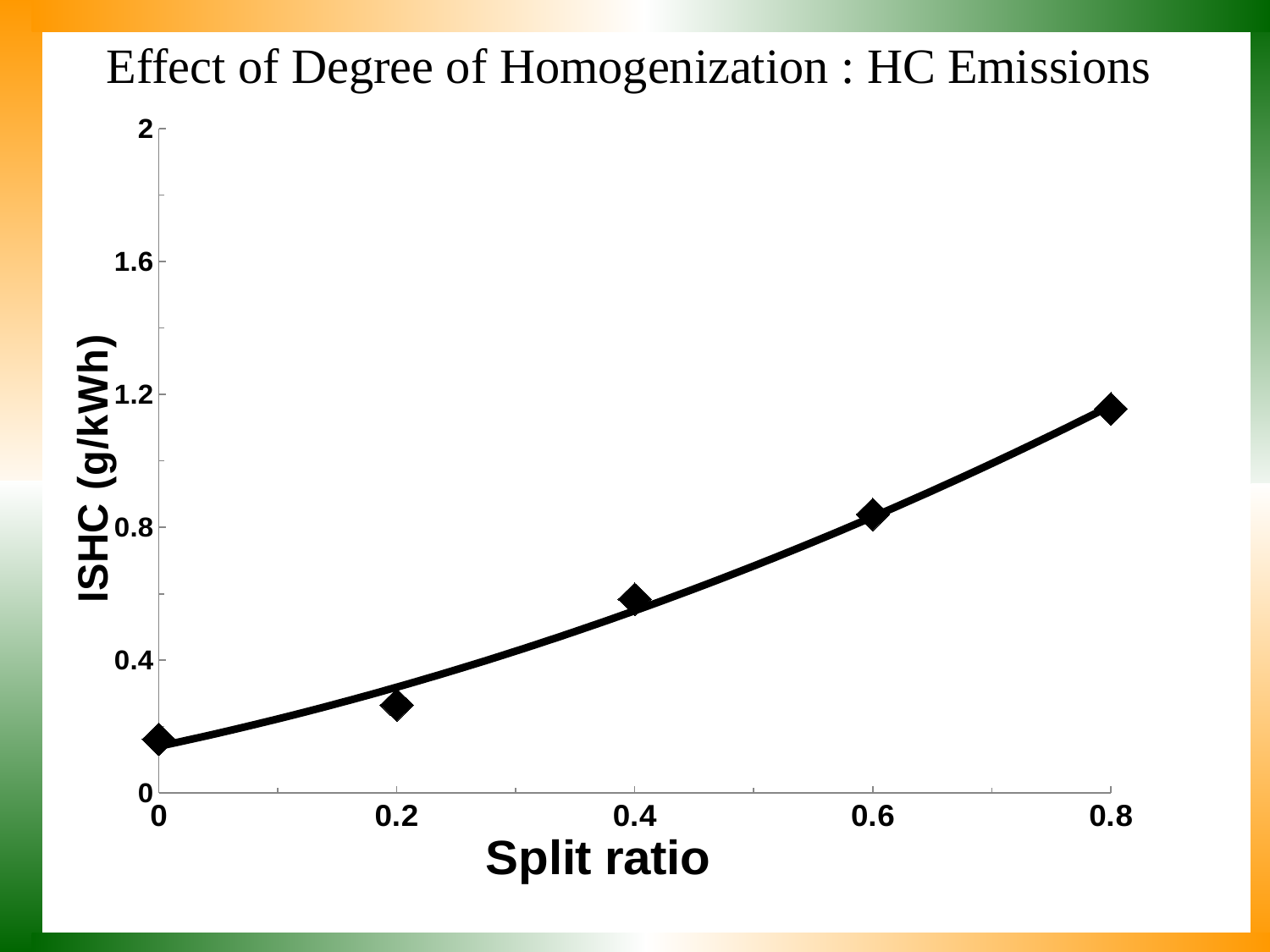

# Effect of Degree of Homogenization : HC Emissions

### Chart

| Category |  |
|---|---|